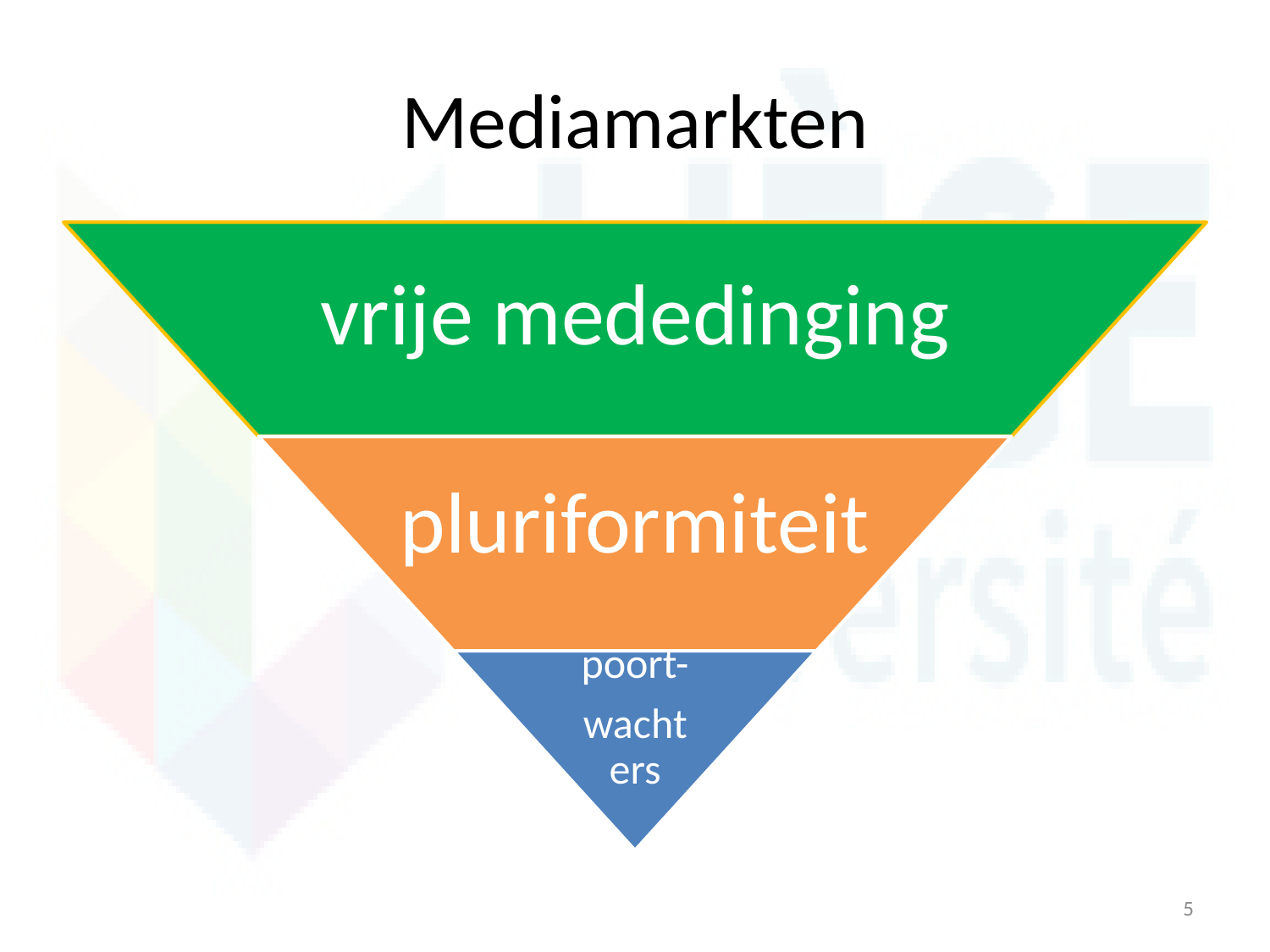

# Mediamarkten
vrije mededinging
pluriformiteit
poort-
wachters
5